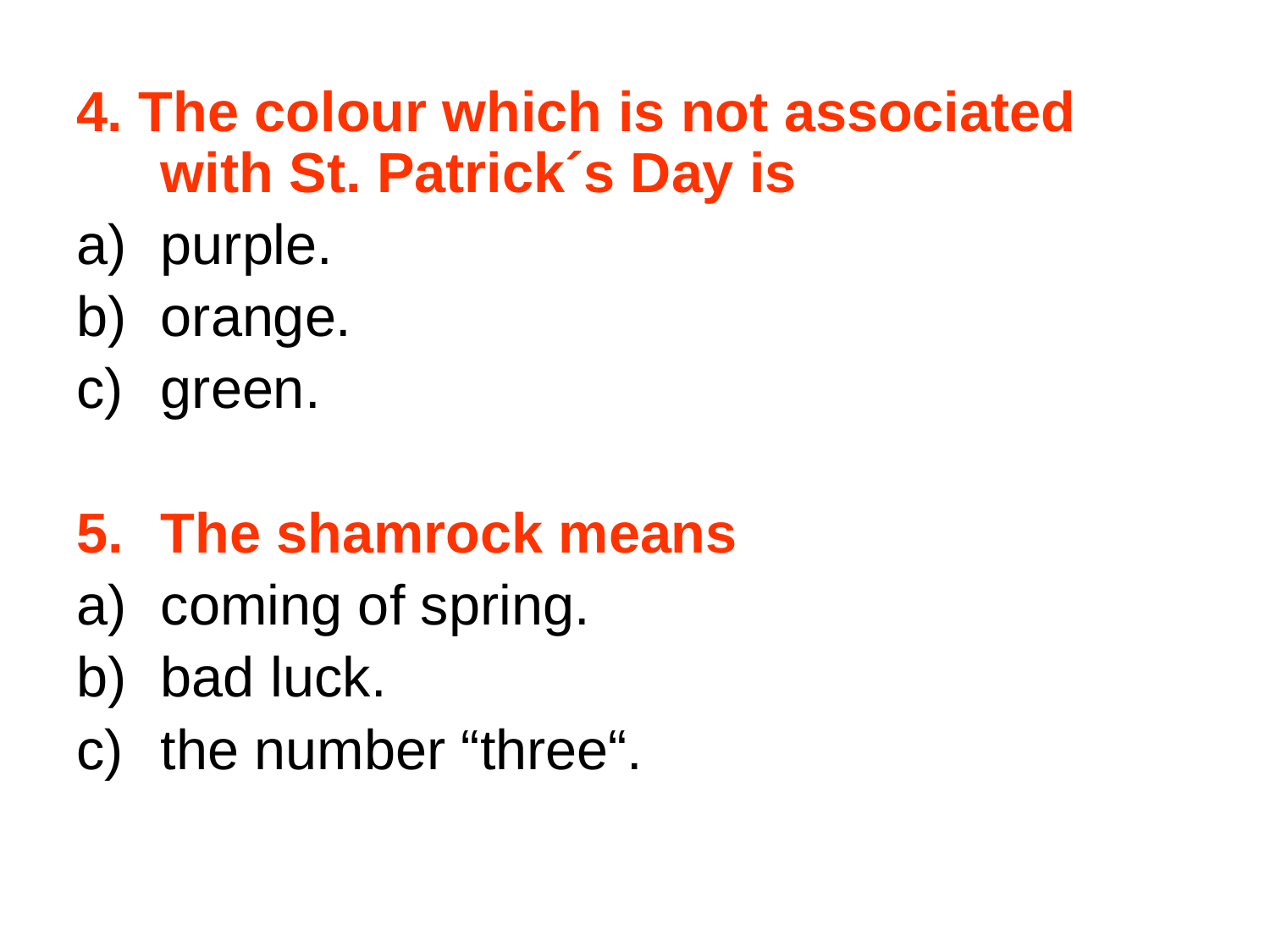

4. The colour which is not associated with St. Patrick´s Day is
purple.
orange.
green.

The shamrock means
coming of spring.
bad luck.
the number “three“.